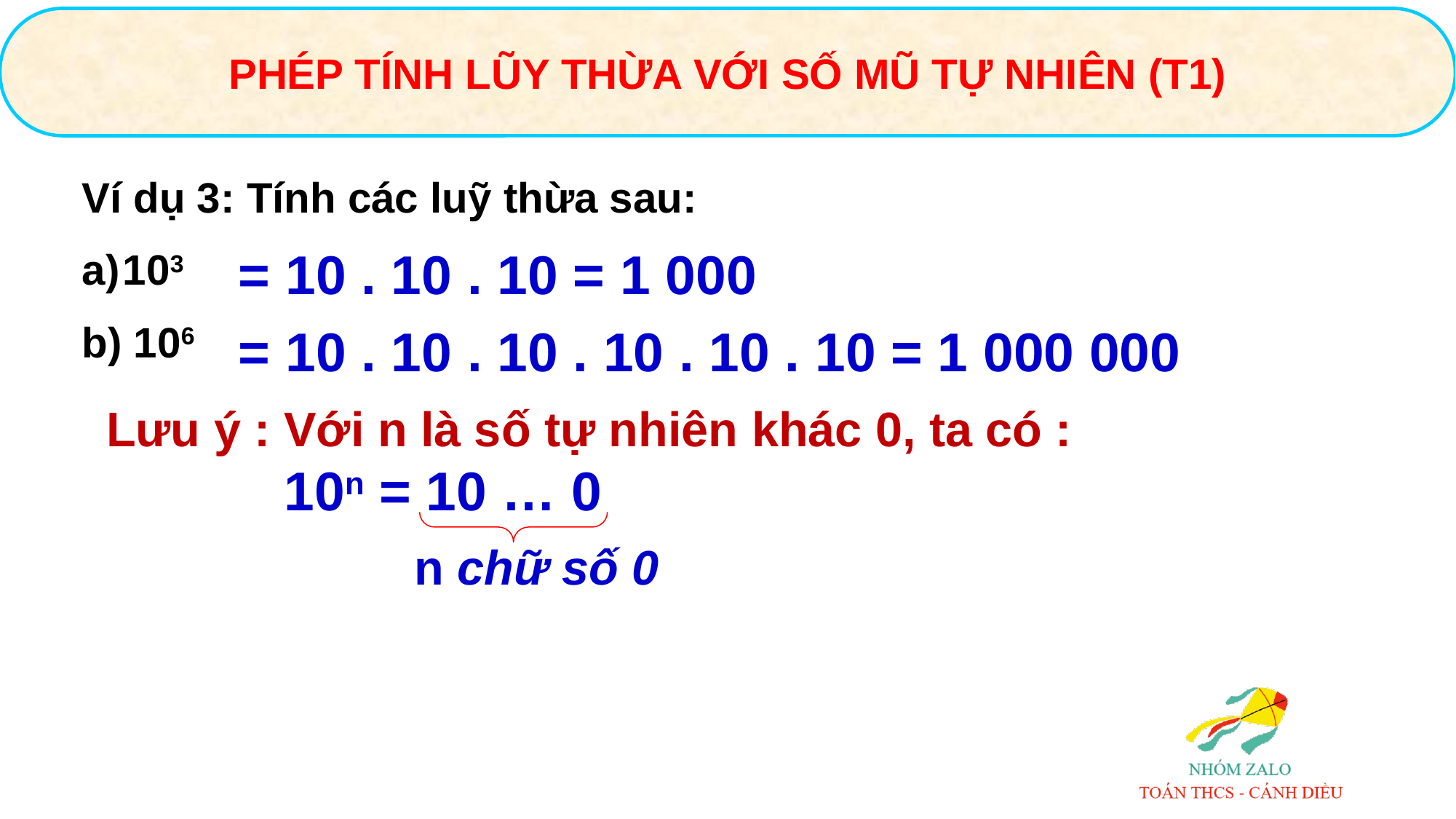

PHÉP TÍNH LŨY THỪA VỚI SỐ MŨ TỰ NHIÊN (T1)
Ví dụ 3: Tính các luỹ thừa sau:
103
b) 106
= 10 . 10 . 10 = 1 000
= 10 . 10 . 10 . 10 . 10 . 10 = 1 000 000
Lưu ý : Với n là số tự nhiên khác 0, ta có :

10n = 10 … 0
n chữ số 0